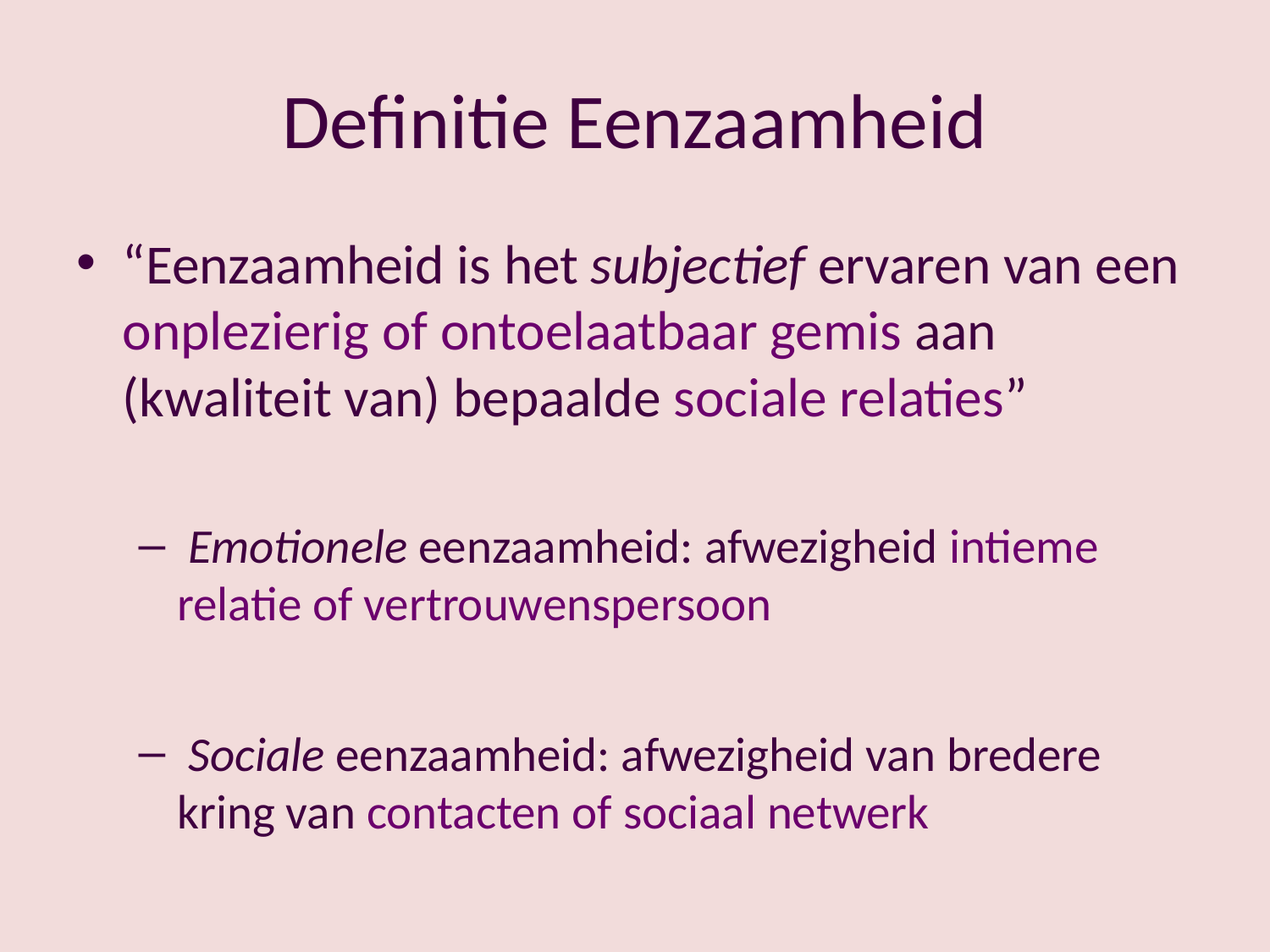

# Definitie Eenzaamheid
“Eenzaamheid is het subjectief ervaren van een onplezierig of ontoelaatbaar gemis aan (kwaliteit van) bepaalde sociale relaties”

 Emotionele eenzaamheid: afwezigheid intieme relatie of vertrouwenspersoon

 Sociale eenzaamheid: afwezigheid van bredere kring van contacten of sociaal netwerk